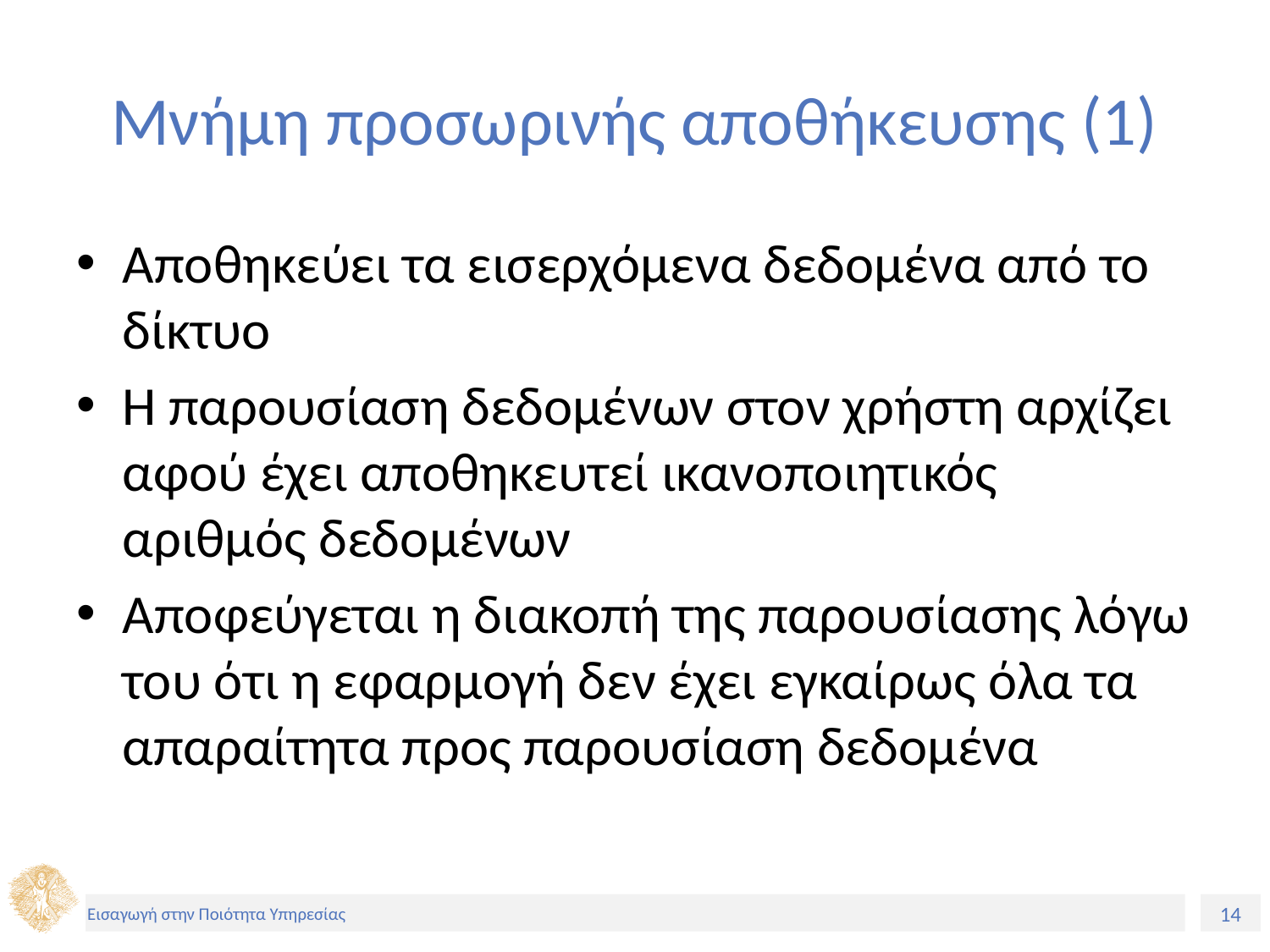

# Μνήμη προσωρινής αποθήκευσης (1)
Αποθηκεύει τα εισερχόμενα δεδομένα από το δίκτυο
Η παρουσίαση δεδομένων στον χρήστη αρχίζει αφού έχει αποθηκευτεί ικανοποιητικός αριθμός δεδομένων
Αποφεύγεται η διακοπή της παρουσίασης λόγω του ότι η εφαρμογή δεν έχει εγκαίρως όλα τα απαραίτητα προς παρουσίαση δεδομένα